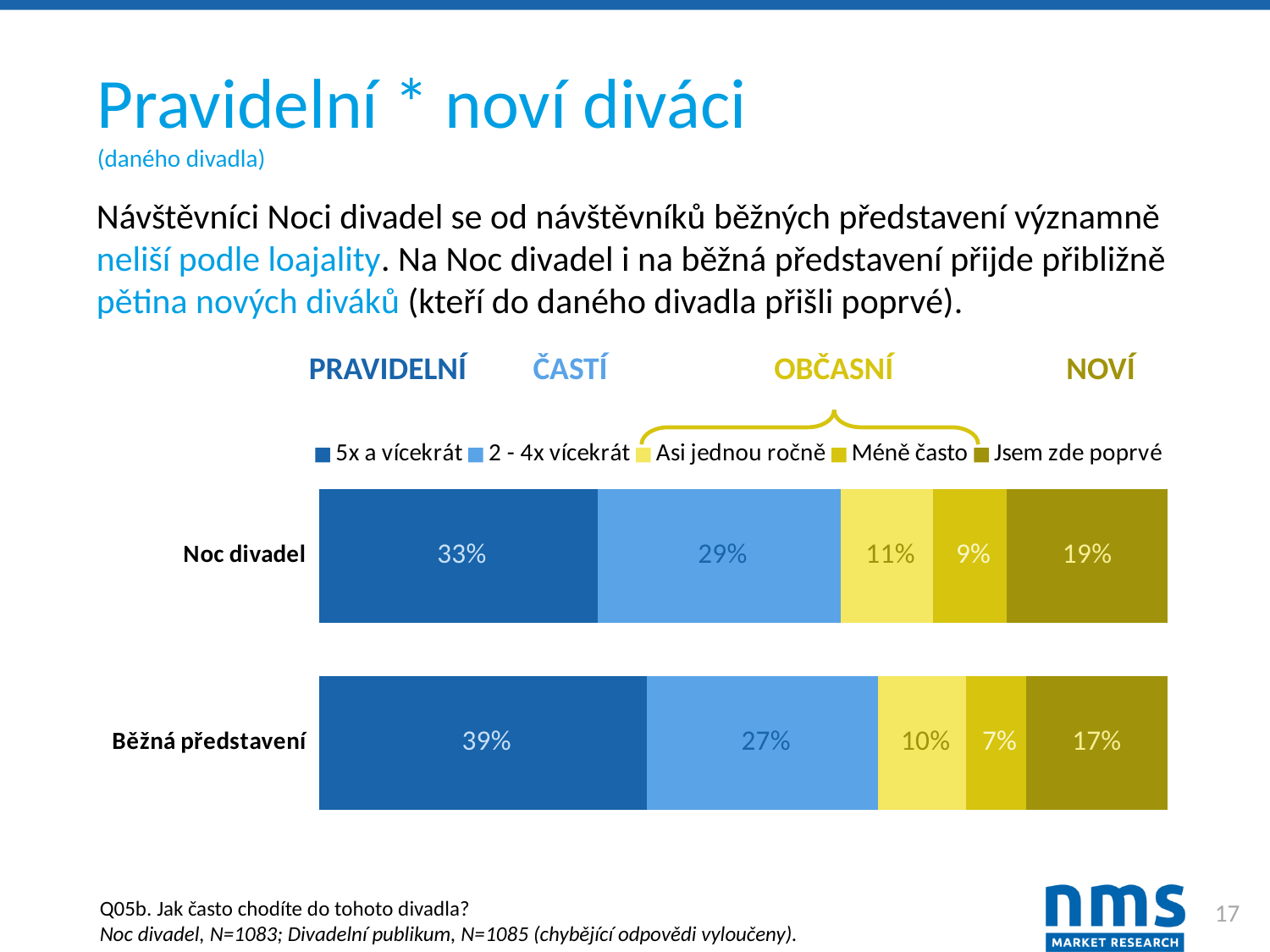

# Pravidelní * noví diváci (daného divadla)
Návštěvníci Noci divadel se od návštěvníků běžných představení významně neliší podle loajality. Na Noc divadel i na běžná představení přijde přibližně pětina nových diváků (kteří do daného divadla přišli poprvé).

| PRAVIDELNÍ | ČASTÍ | OBČASNÍ | NOVÍ |
| --- | --- | --- | --- |

### Chart

| Category | 5x a vícekrát | 2 - 4x vícekrát | Asi jednou ročně | Méně často | Jsem zde poprvé |
|---|---|---|---|---|---|
| Noc divadel | 0.32871652816251157 | 0.28624192059095105 | 0.10895660203139428 | 0.08679593721144968 | 0.18928901200369344 |
| Běžná představení | 0.3870967741935484 | 0.271889400921659 | 0.10414746543778802 | 0.07004608294930875 | 0.16682027649769585 |
17
Q05b. Jak často chodíte do tohoto divadla?
Noc divadel, N=1083; Divadelní publikum, N=1085 (chybějící odpovědi vyloučeny).